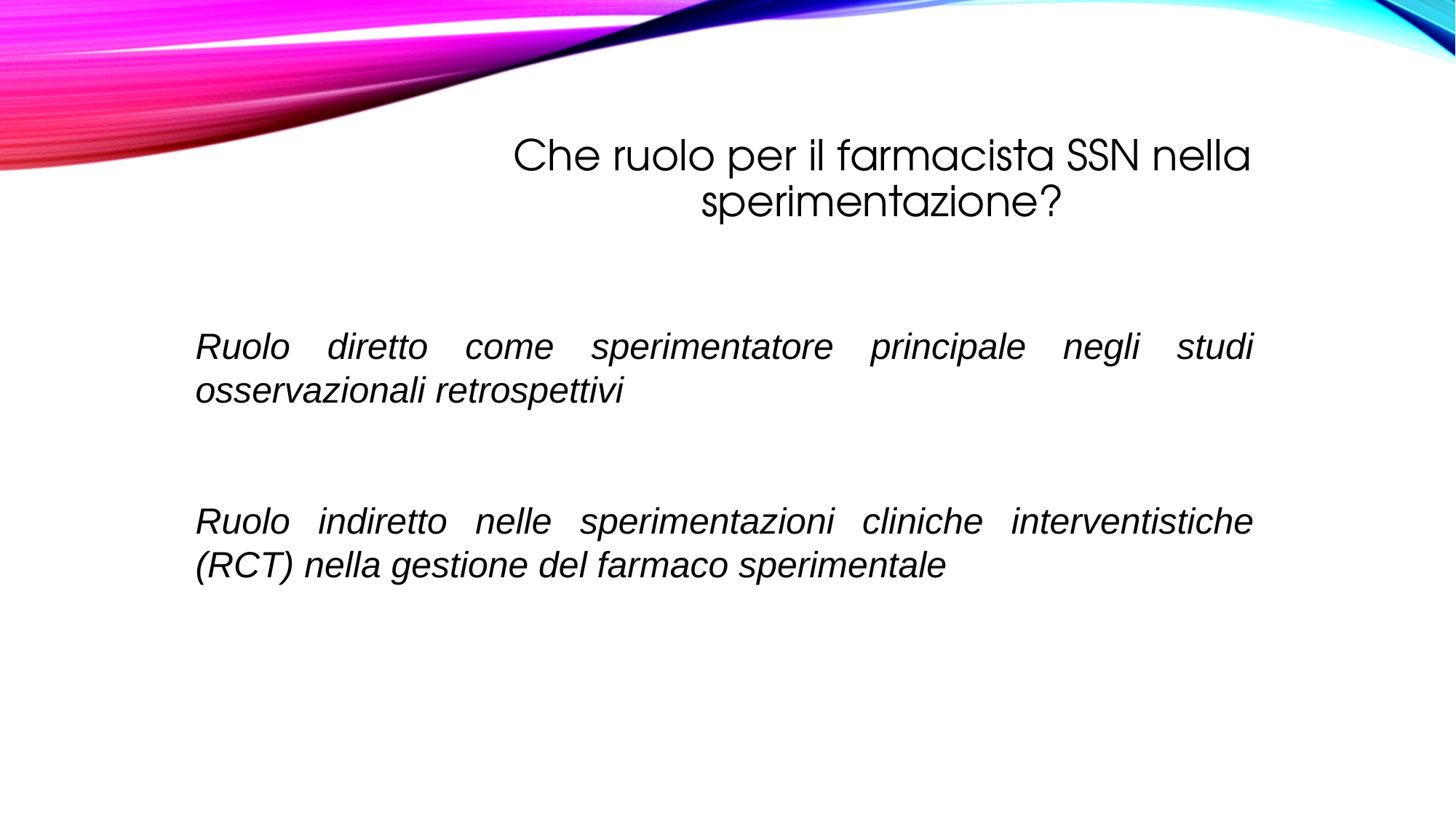

# Che ruolo per il farmacista SSN nella sperimentazione?
Ruolo diretto come sperimentatore principale negli studi osservazionali retrospettivi

Ruolo indiretto nelle sperimentazioni cliniche interventistiche (RCT) nella gestione del farmaco sperimentale